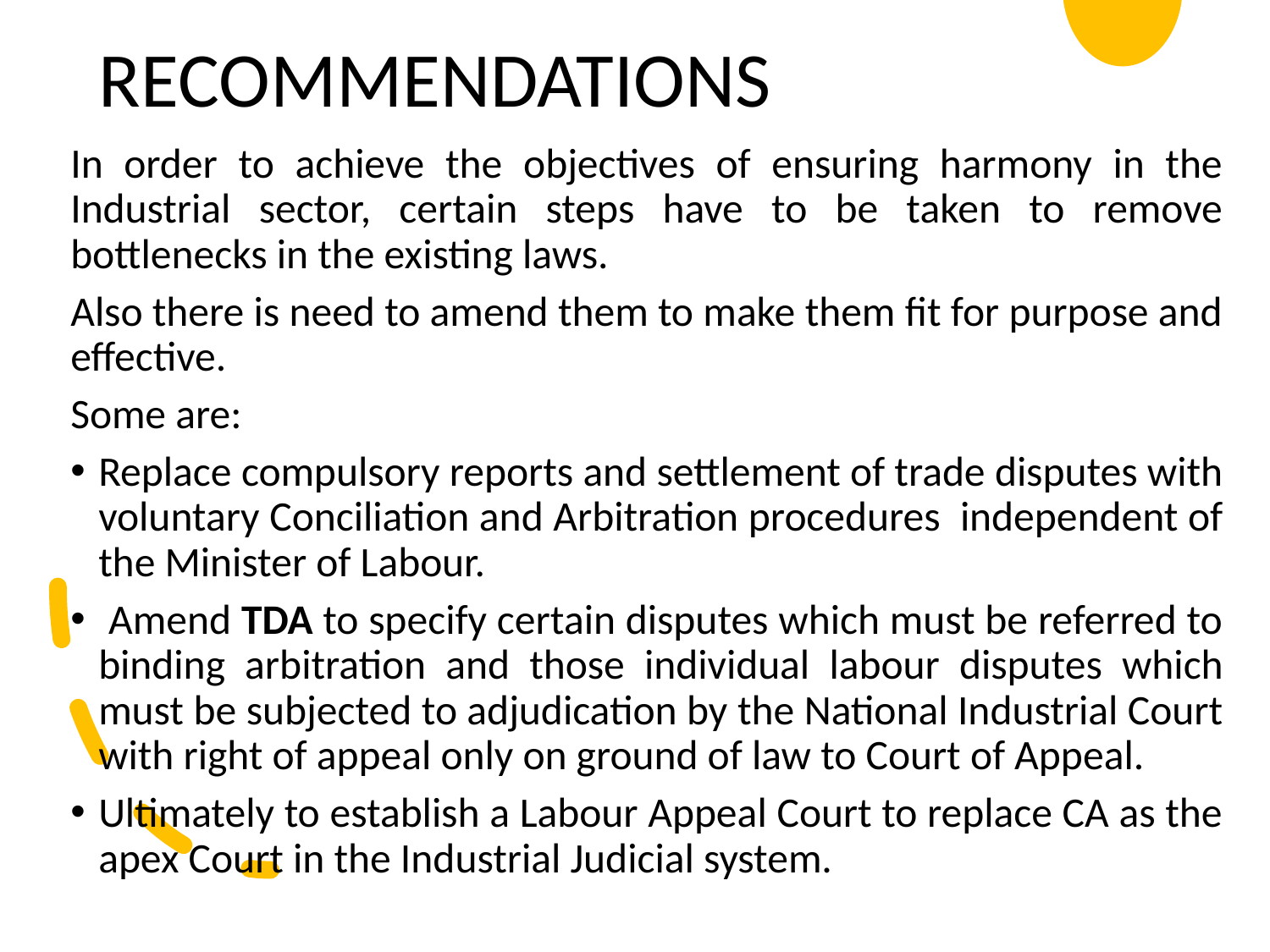

# RECOMMENDATIONS

In order to achieve the objectives of ensuring harmony in the Industrial sector, certain steps have to be taken to remove bottlenecks in the existing laws.
Also there is need to amend them to make them fit for purpose and effective.
Some are:
Replace compulsory reports and settlement of trade disputes with voluntary Conciliation and Arbitration procedures  independent of the Minister of Labour.
 Amend TDA to specify certain disputes which must be referred to binding arbitration and those individual labour disputes which must be subjected to adjudication by the National Industrial Court with right of appeal only on ground of law to Court of Appeal.
Ultimately to establish a Labour Appeal Court to replace CA as the apex Court in the Industrial Judicial system.